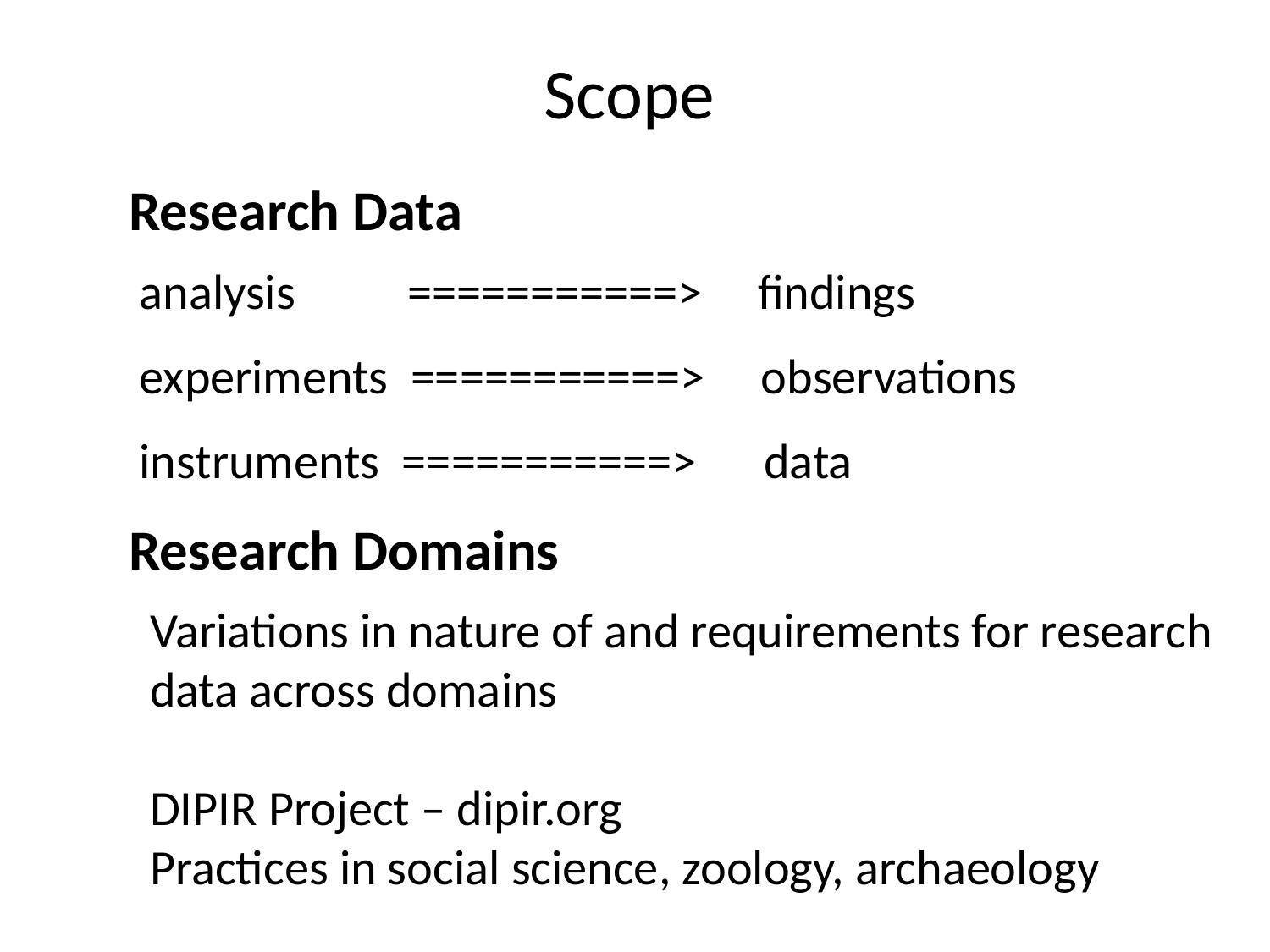

Scope
Research Data

analysis          ===========>     findings
experiments  ===========>     observations
instruments  ===========>      data
Research Domains

Variations in nature of and requirements for research data across domains

DIPIR Project – dipir.org
Practices in social science, zoology, archaeology